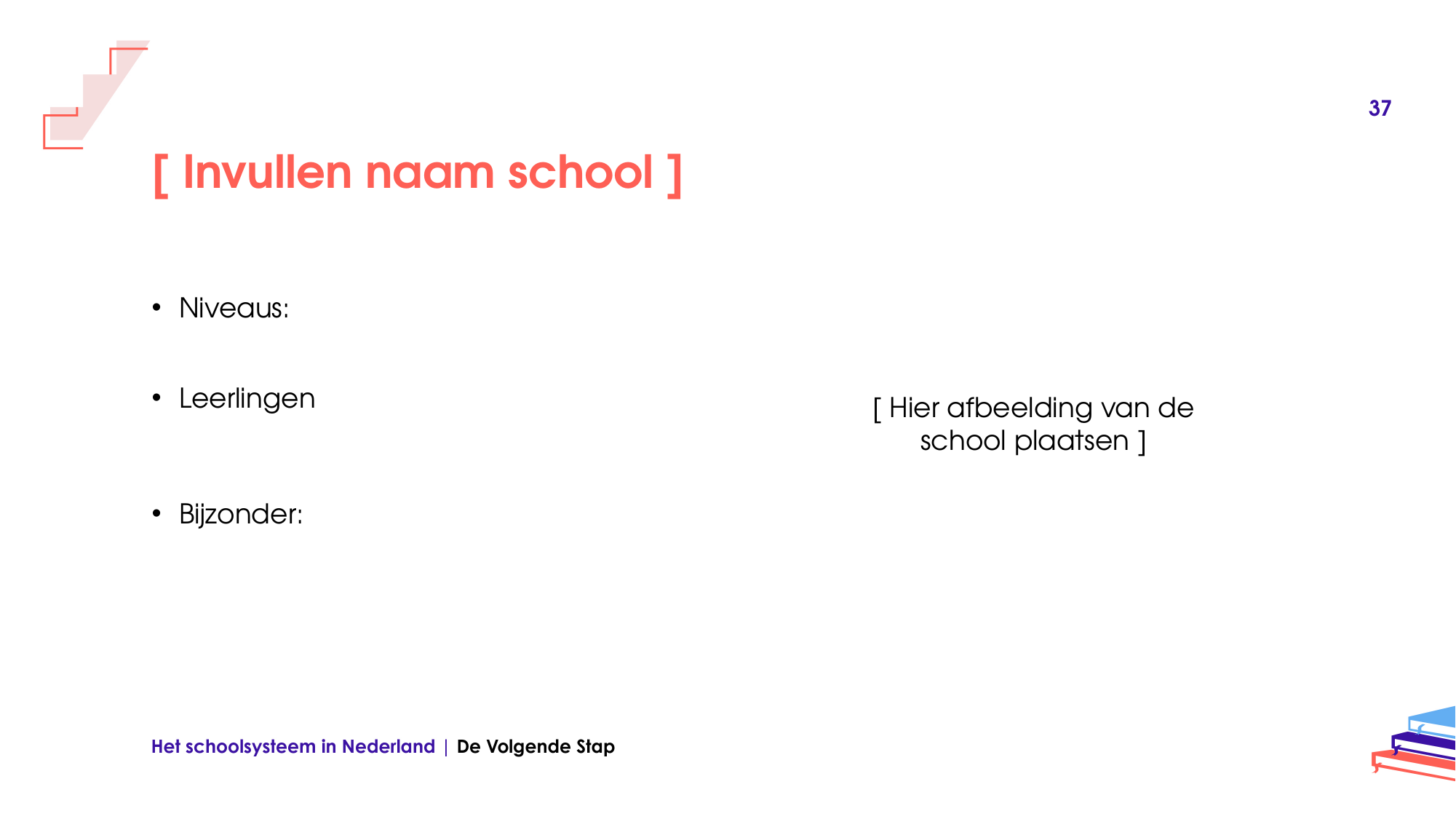

37
# [ Invullen naam school ]

Niveaus:
Leerlingen

Bijzonder:

[ Hier afbeelding van de school plaatsen ]